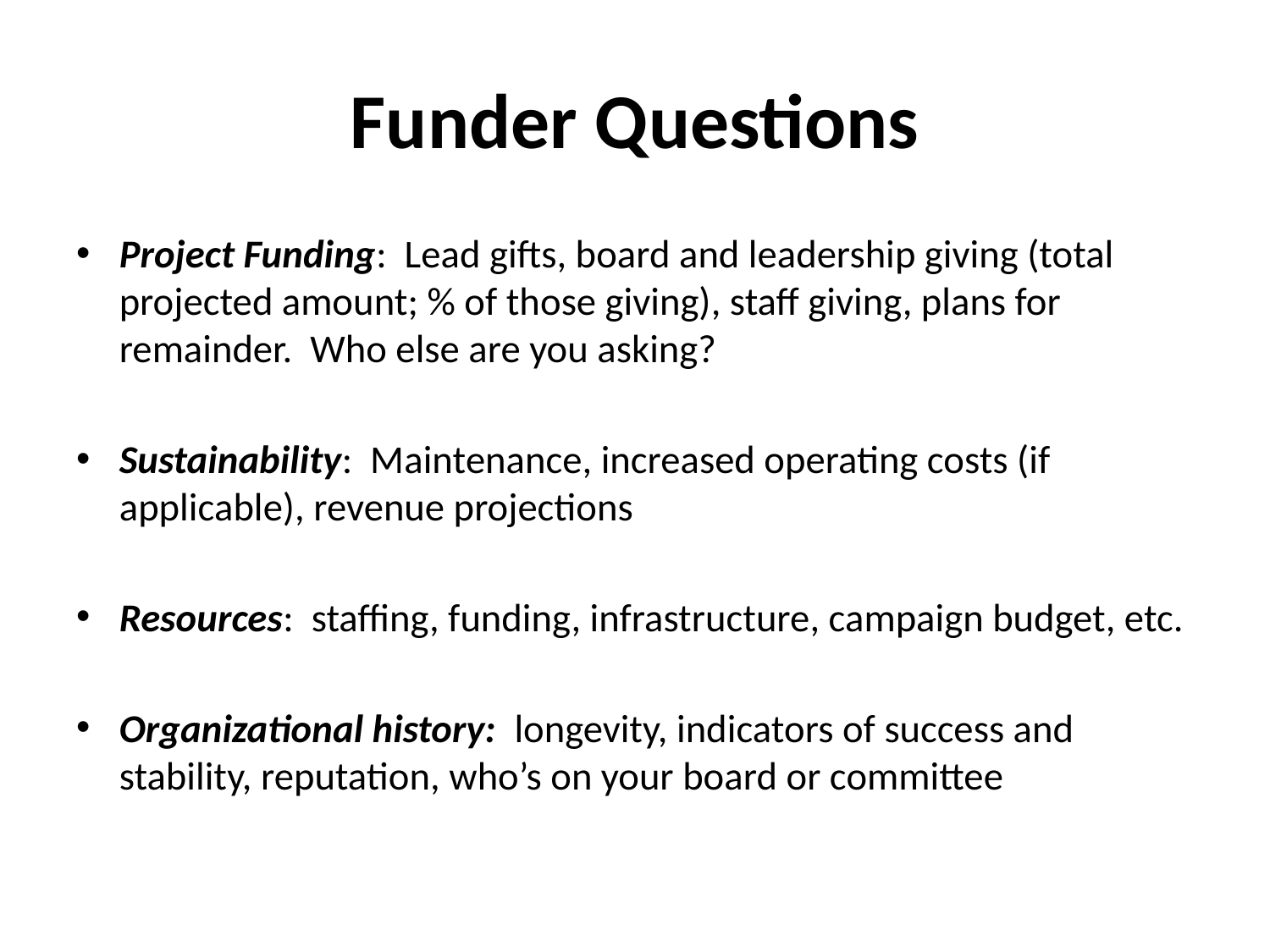

# Funder Questions
Project Funding:  Lead gifts, board and leadership giving (total projected amount; % of those giving), staff giving, plans for remainder.  Who else are you asking?

Sustainability:  Maintenance, increased operating costs (if applicable), revenue projections

Resources:  staffing, funding, infrastructure, campaign budget, etc.

Organizational history:  longevity, indicators of success and stability, reputation, who’s on your board or committee